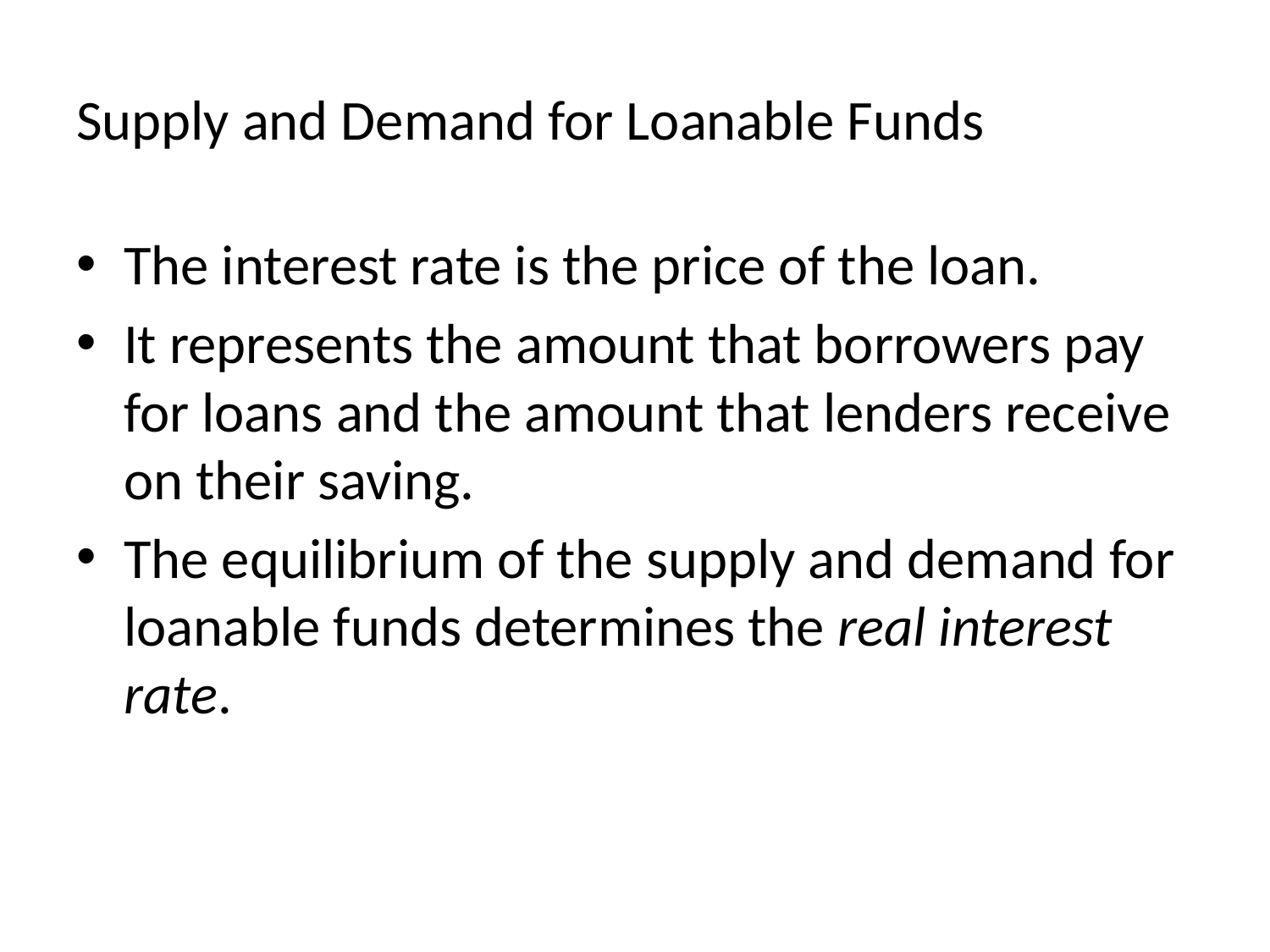

# Supply and Demand for Loanable Funds
The interest rate is the price of the loan.
It represents the amount that borrowers pay for loans and the amount that lenders receive on their saving.
The equilibrium of the supply and demand for loanable funds determines the real interest rate.